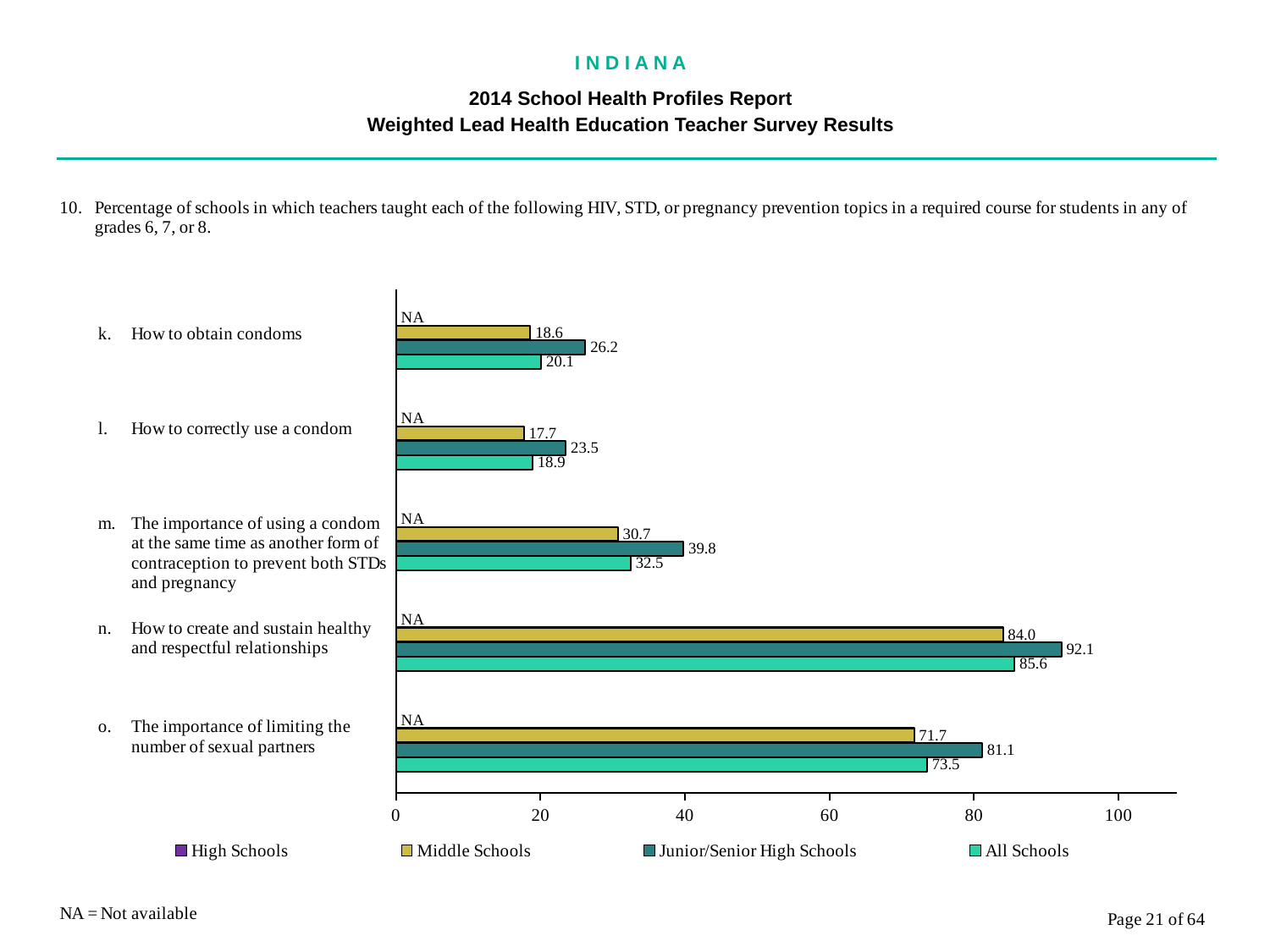

I N D I A N A
2014 School Health Profiles Report
Weighted Lead Health Education Teacher Survey Results

### Chart

| Category | All Schools | Junior/Senior High Schools | Middle Schools | High Schools |
|---|---|---|---|---|
| The importance of limiting the number of sexual partners | 73.5 | 81.1 | 71.7 | 0.0009 |
| How to create and sustain healthy and respectful relationships | 85.6 | 92.1 | 84.0 | 0.0009 |
| The importance of using a condom at the same time as another form of contraception to prevent both STDs and pregnancy | 32.5 | 39.8 | 30.7 | 0.0009 |
| How to correctly use a condom | 18.9 | 23.5 | 17.7 | 0.0009 |
| How to obtain condoms | 20.1 | 26.2 | 18.6 | 0.0009 |